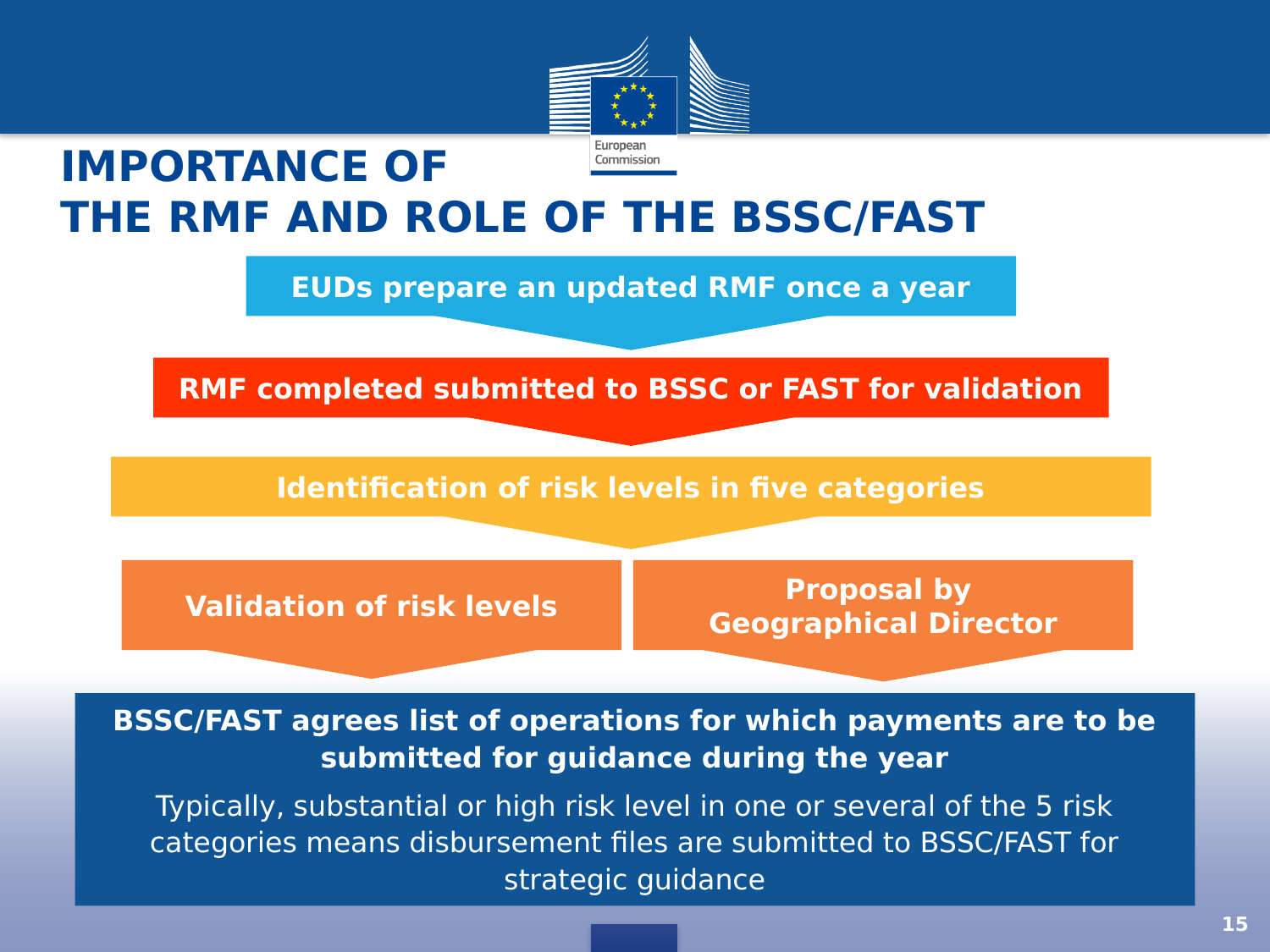

# Importance of the RMF and role of the BSSC/FAST
EUDs prepare an updated RMF once a year

RMF completed submitted to BSSC or FAST for validation

Identification of risk levels in five categories

Proposal by
Geographical Director
Validation of risk levels

BSSC/FAST agrees list of operations for which payments are to be submitted for guidance during the year
Typically, substantial or high risk level in one or several of the 5 risk categories means disbursement files are submitted to BSSC/FAST for strategic guidance

15